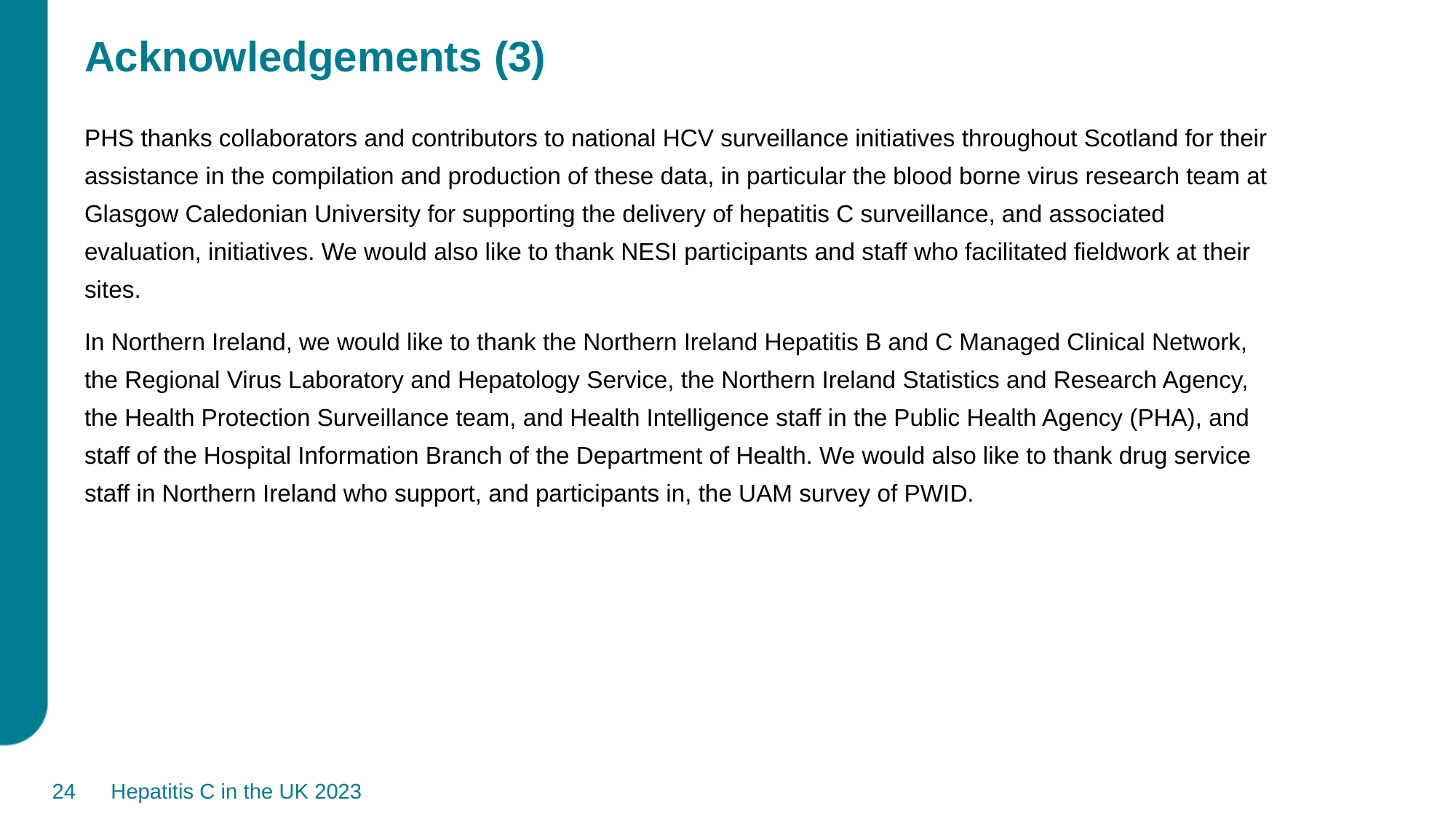

# Acknowledgements (3)
PHS thanks collaborators and contributors to national HCV surveillance initiatives throughout Scotland for their assistance in the compilation and production of these data, in particular the blood borne virus research team at Glasgow Caledonian University for supporting the delivery of hepatitis C surveillance, and associated evaluation, initiatives. We would also like to thank NESI participants and staff who facilitated fieldwork at their sites.
In Northern Ireland, we would like to thank the Northern Ireland Hepatitis B and C Managed Clinical Network, the Regional Virus Laboratory and Hepatology Service, the Northern Ireland Statistics and Research Agency, the Health Protection Surveillance team, and Health Intelligence staff in the Public Health Agency (PHA), and staff of the Hospital Information Branch of the Department of Health. We would also like to thank drug service staff in Northern Ireland who support, and participants in, the UAM survey of PWID.
24
Hepatitis C in the UK 2023